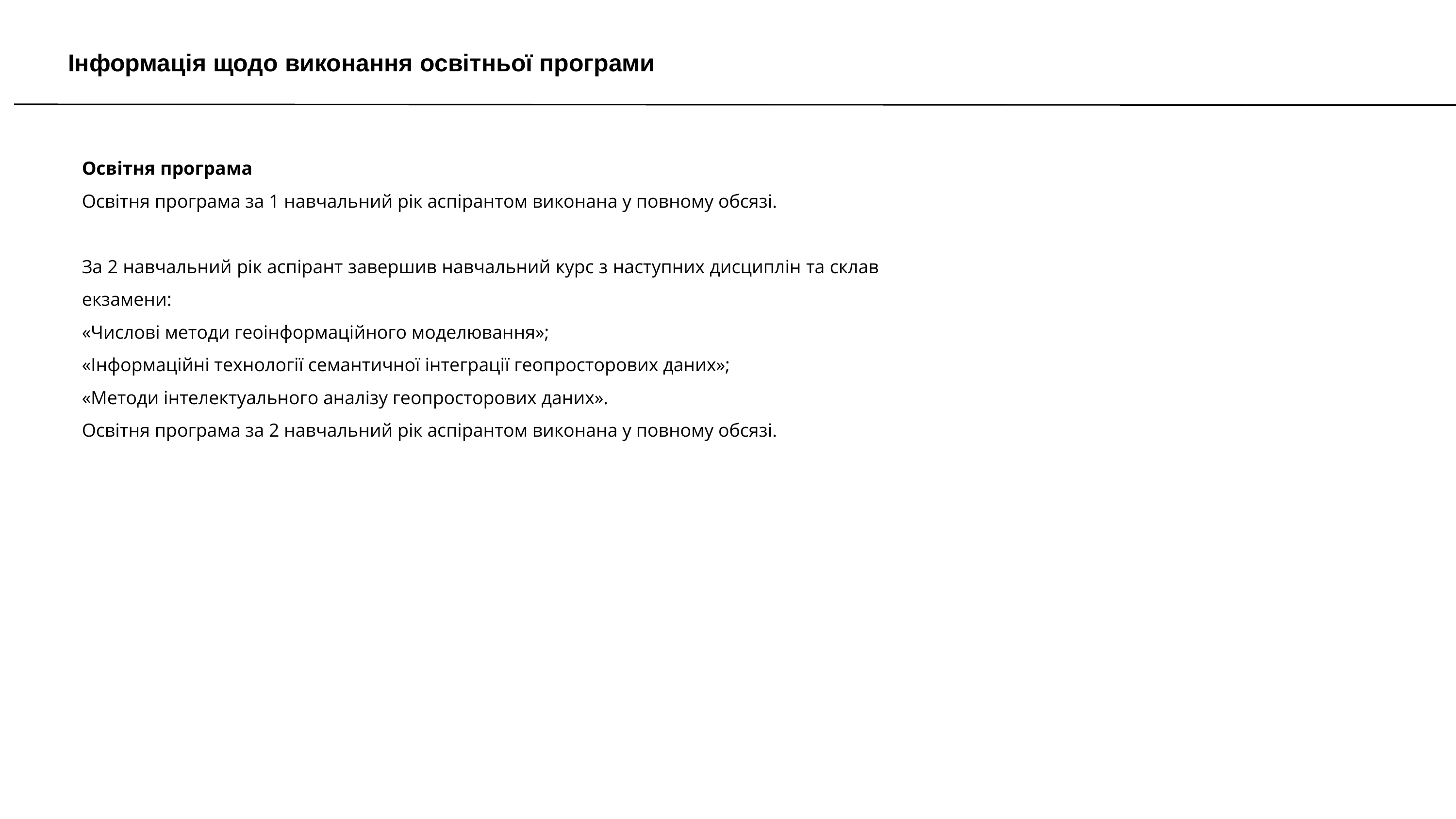

Інформація щодо виконання освітньої програми

Освітня програма
Освітня програма за 1 навчальний рік аспірантом виконана у повному обсязі.

За 2 навчальний рік аспірант завершив навчальний курс з наступних дисциплін та склав екзамени:
«Числові методи геоінформаційного моделювання»;
«Інформаційні технології семантичної інтеграції геопросторових даних»;
«Методи інтелектуального аналізу геопросторових даних».
Освітня програма за 2 навчальний рік аспірантом виконана у повному обсязі.